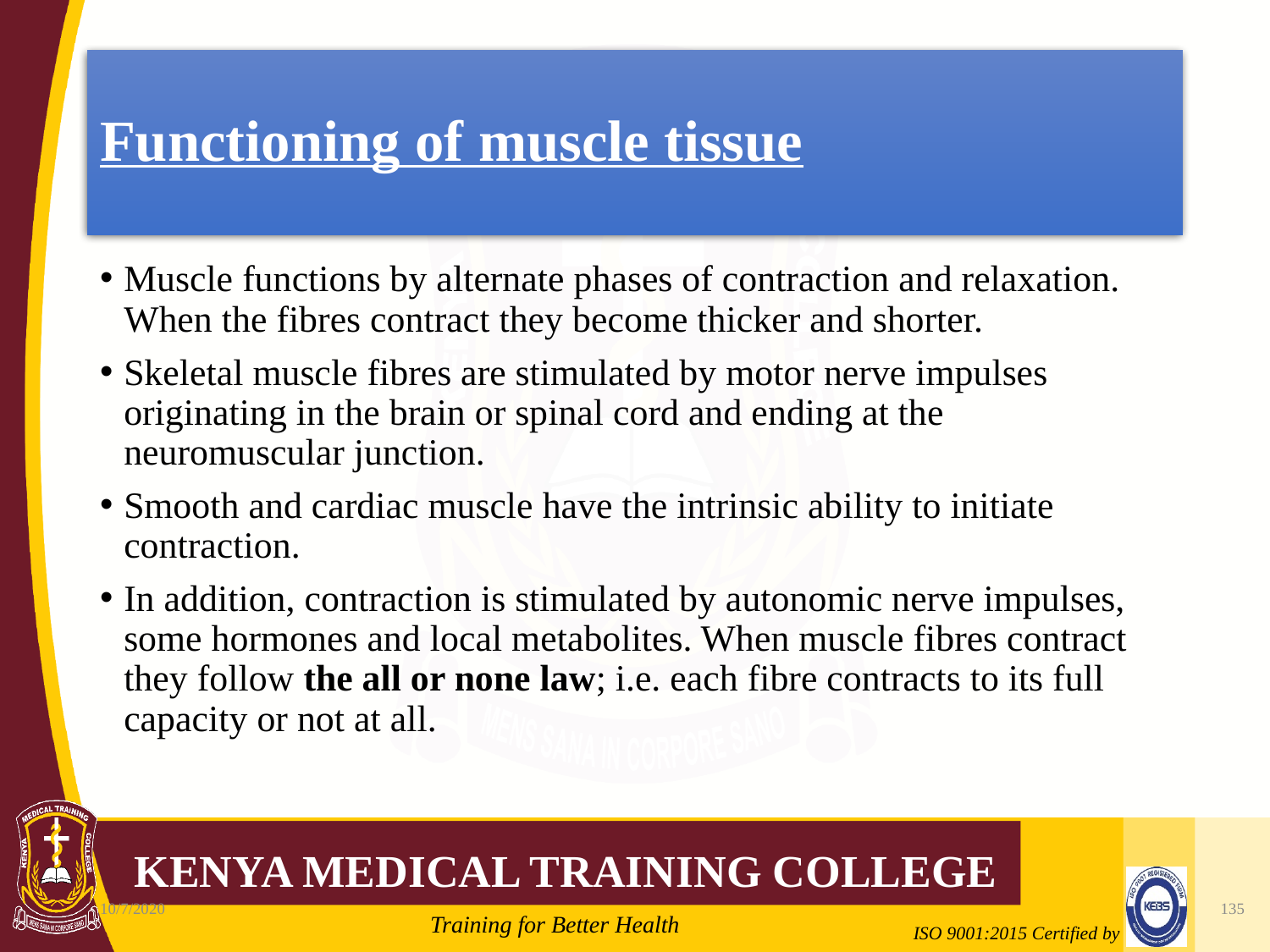

# Functioning of muscle tissue
Muscle functions by alternate phases of contraction and relaxation. When the fibres contract they become thicker and shorter.
Skeletal muscle fibres are stimulated by motor nerve impulses originating in the brain or spinal cord and ending at the neuromuscular junction.
Smooth and cardiac muscle have the intrinsic ability to initiate contraction.
In addition, contraction is stimulated by autonomic nerve impulses, some hormones and local metabolites. When muscle fibres contract they follow the all or none law; i.e. each fibre contracts to its full capacity or not at all.
10/7/2020
135